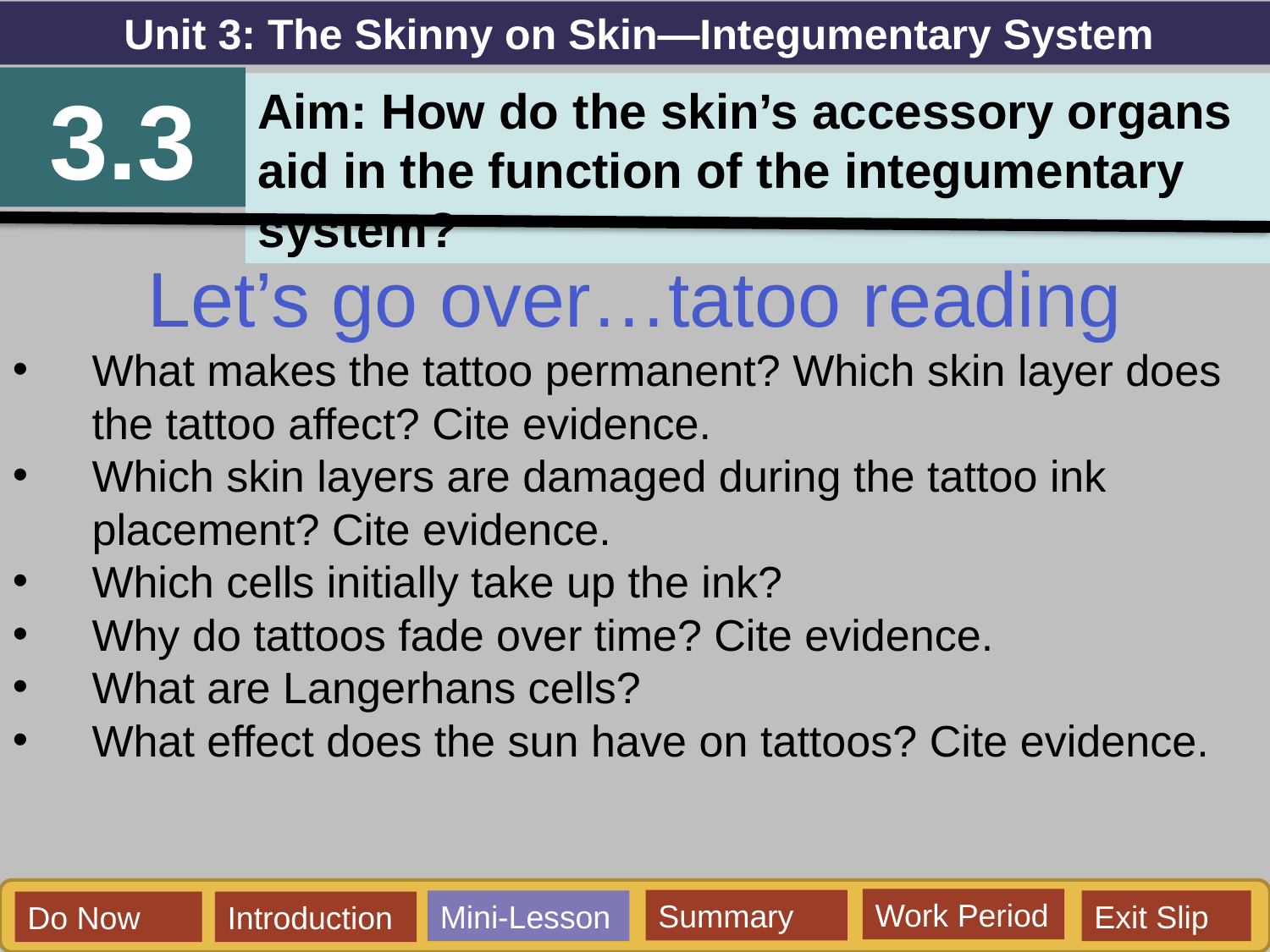

Unit 3: The Skinny on Skin—Integumentary System
3.3
Aim: How do the skin’s accessory organs aid in the function of the integumentary system?

Let’s go over…tatoo reading
What makes the tattoo permanent? Which skin layer does the tattoo affect? Cite evidence.
Which skin layers are damaged during the tattoo ink placement? Cite evidence.
Which cells initially take up the ink?
Why do tattoos fade over time? Cite evidence.
What are Langerhans cells?
What effect does the sun have on tattoos? Cite evidence.

Work Period
Summary
Mini-Lesson
Exit Slip
Do Now
Introduction